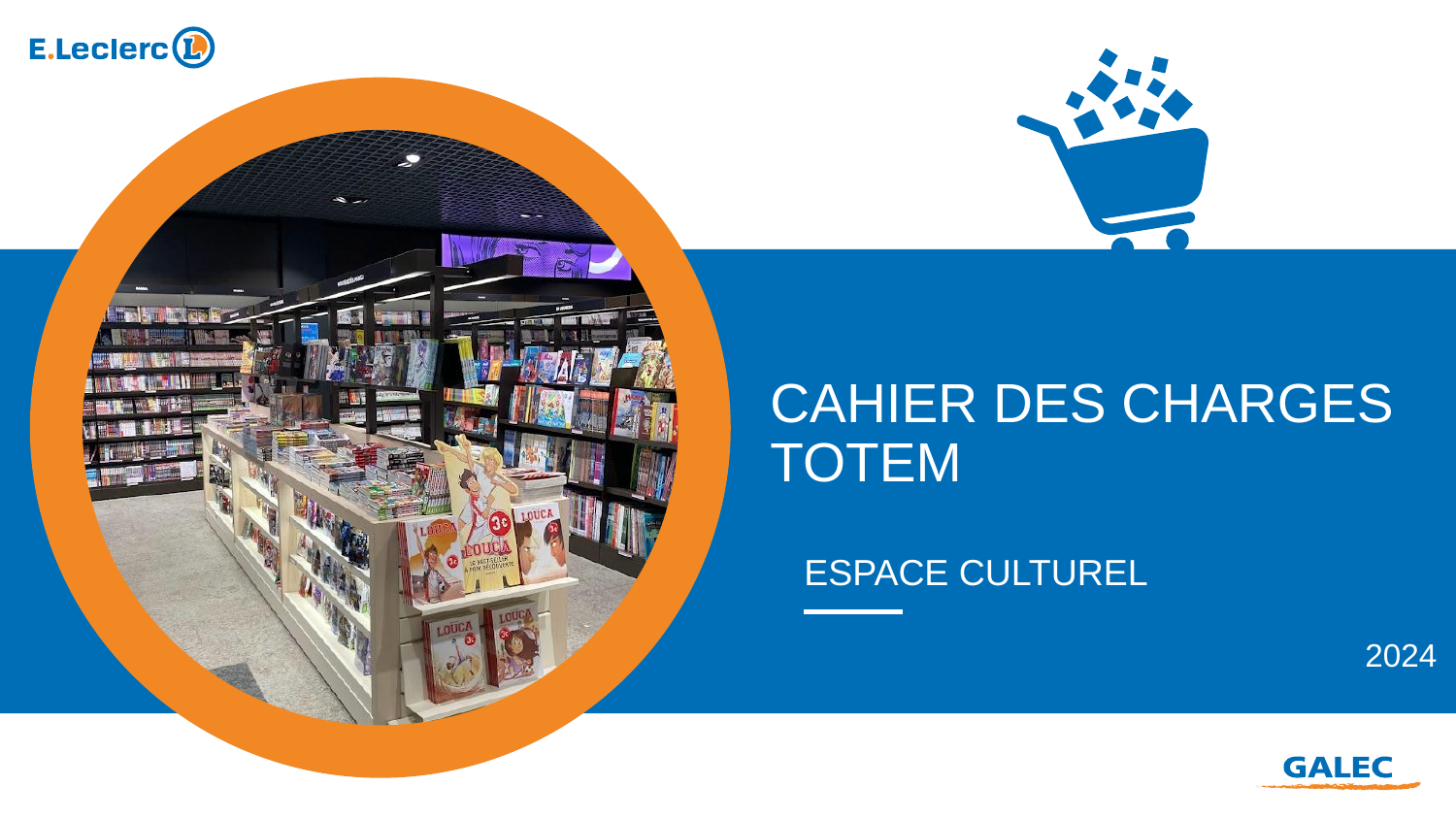

# CAHIER DES CHARGES TOTEM
ESPACE CULTUREL
2024